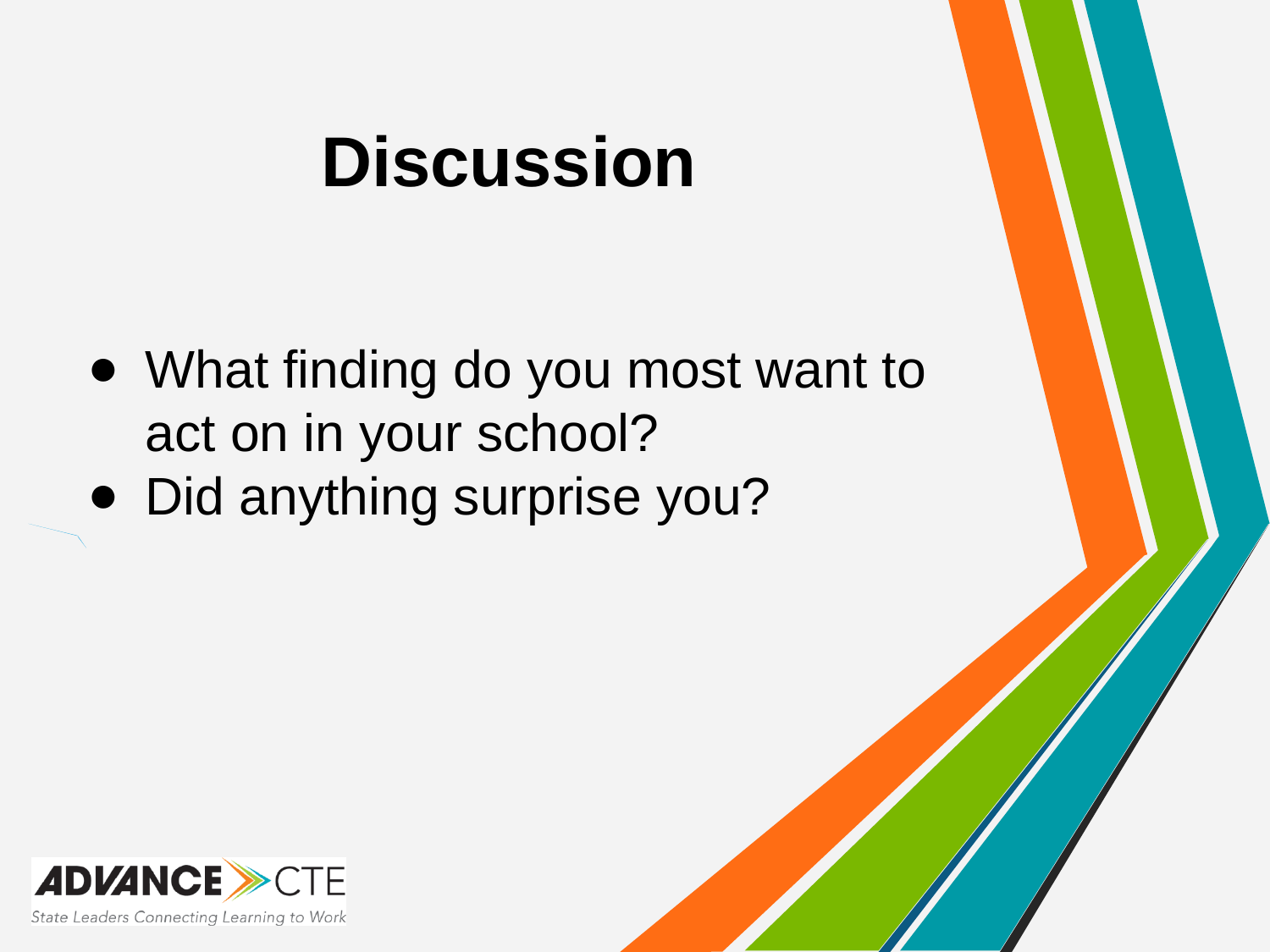

# Discussion

What finding do you most want to act on in your school?
Did anything surprise you?